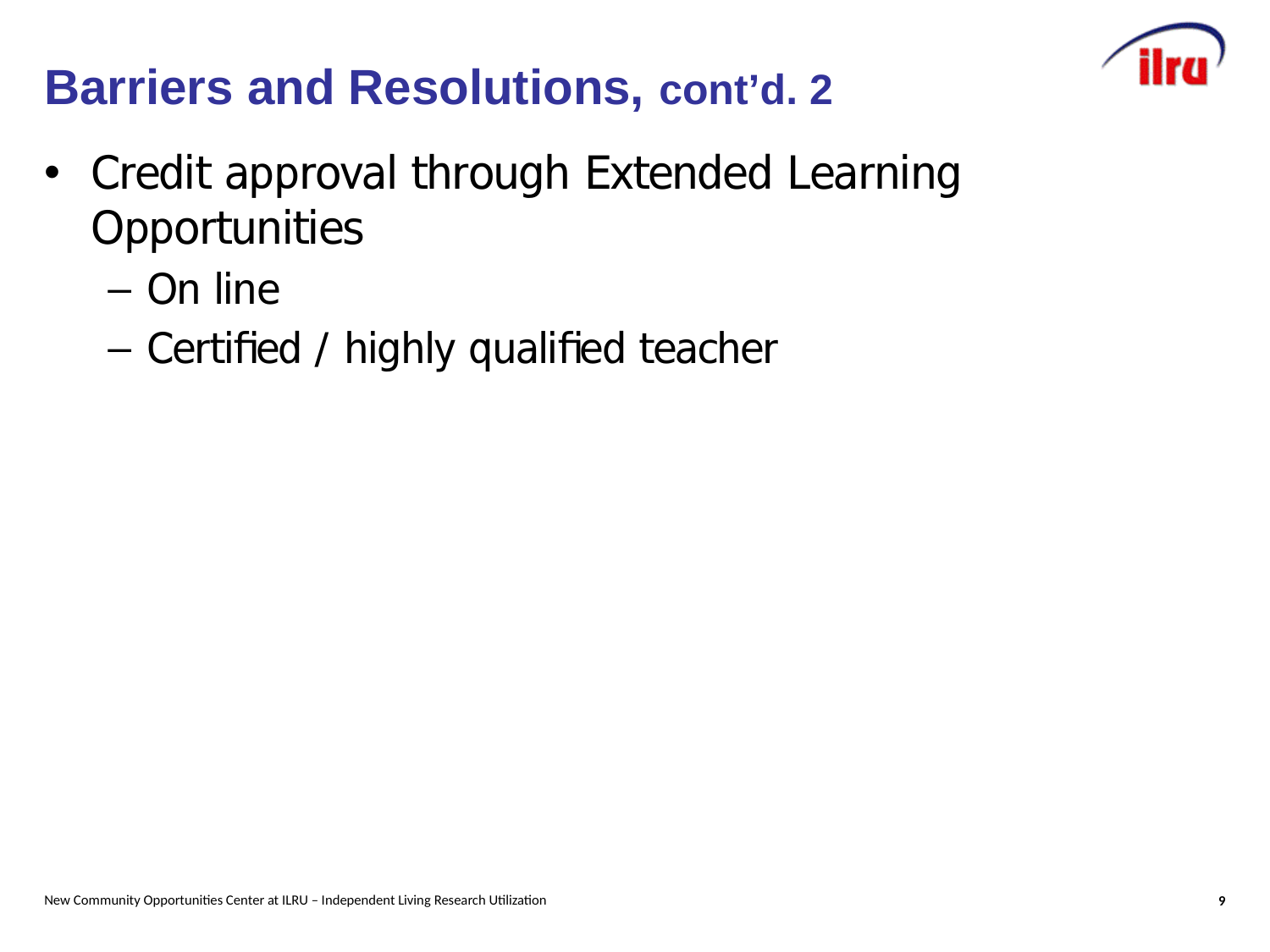

# Barriers and Resolutions, cont’d. 2
Credit approval through Extended Learning Opportunities
On line
Certified / highly qualified teacher

New Community Opportunities Center at ILRU – Independent Living Research Utilization
9